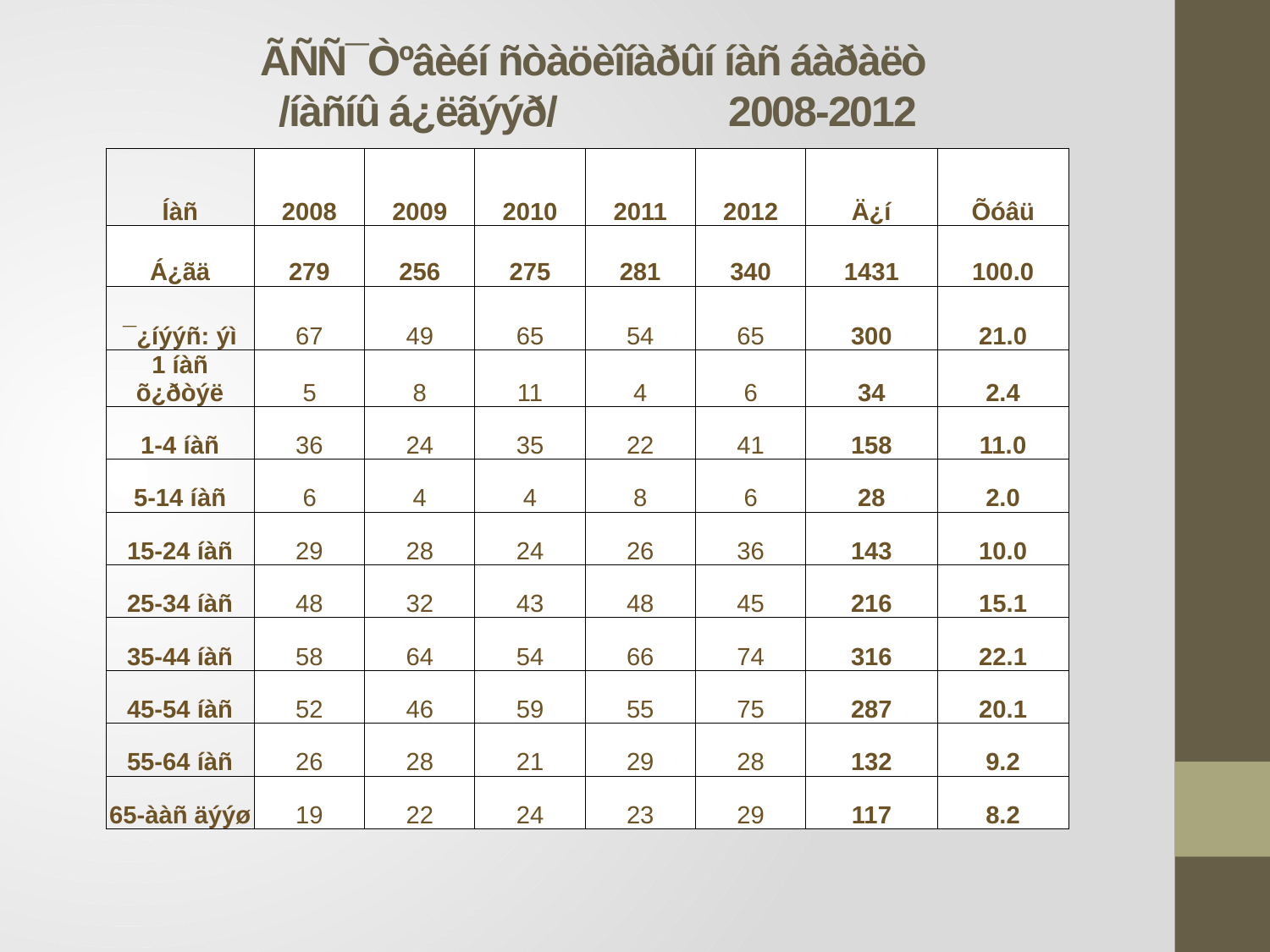

# ÃÑÑ¯Òºâèéí ñòàöèîíàðûí íàñ áàðàëò /íàñíû á¿ëãýýð/                 2008-2012
| Íàñ | 2008 | 2009 | 2010 | 2011 | 2012 | Ä¿í | Õóâü |
| --- | --- | --- | --- | --- | --- | --- | --- |
| Á¿ãä | 279 | 256 | 275 | 281 | 340 | 1431 | 100.0 |
| ¯¿íýýñ: ýì | 67 | 49 | 65 | 54 | 65 | 300 | 21.0 |
| 1 íàñ õ¿ðòýë | 5 | 8 | 11 | 4 | 6 | 34 | 2.4 |
| 1-4 íàñ | 36 | 24 | 35 | 22 | 41 | 158 | 11.0 |
| 5-14 íàñ | 6 | 4 | 4 | 8 | 6 | 28 | 2.0 |
| 15-24 íàñ | 29 | 28 | 24 | 26 | 36 | 143 | 10.0 |
| 25-34 íàñ | 48 | 32 | 43 | 48 | 45 | 216 | 15.1 |
| 35-44 íàñ | 58 | 64 | 54 | 66 | 74 | 316 | 22.1 |
| 45-54 íàñ | 52 | 46 | 59 | 55 | 75 | 287 | 20.1 |
| 55-64 íàñ | 26 | 28 | 21 | 29 | 28 | 132 | 9.2 |
| 65-ààñ äýýø | 19 | 22 | 24 | 23 | 29 | 117 | 8.2 |